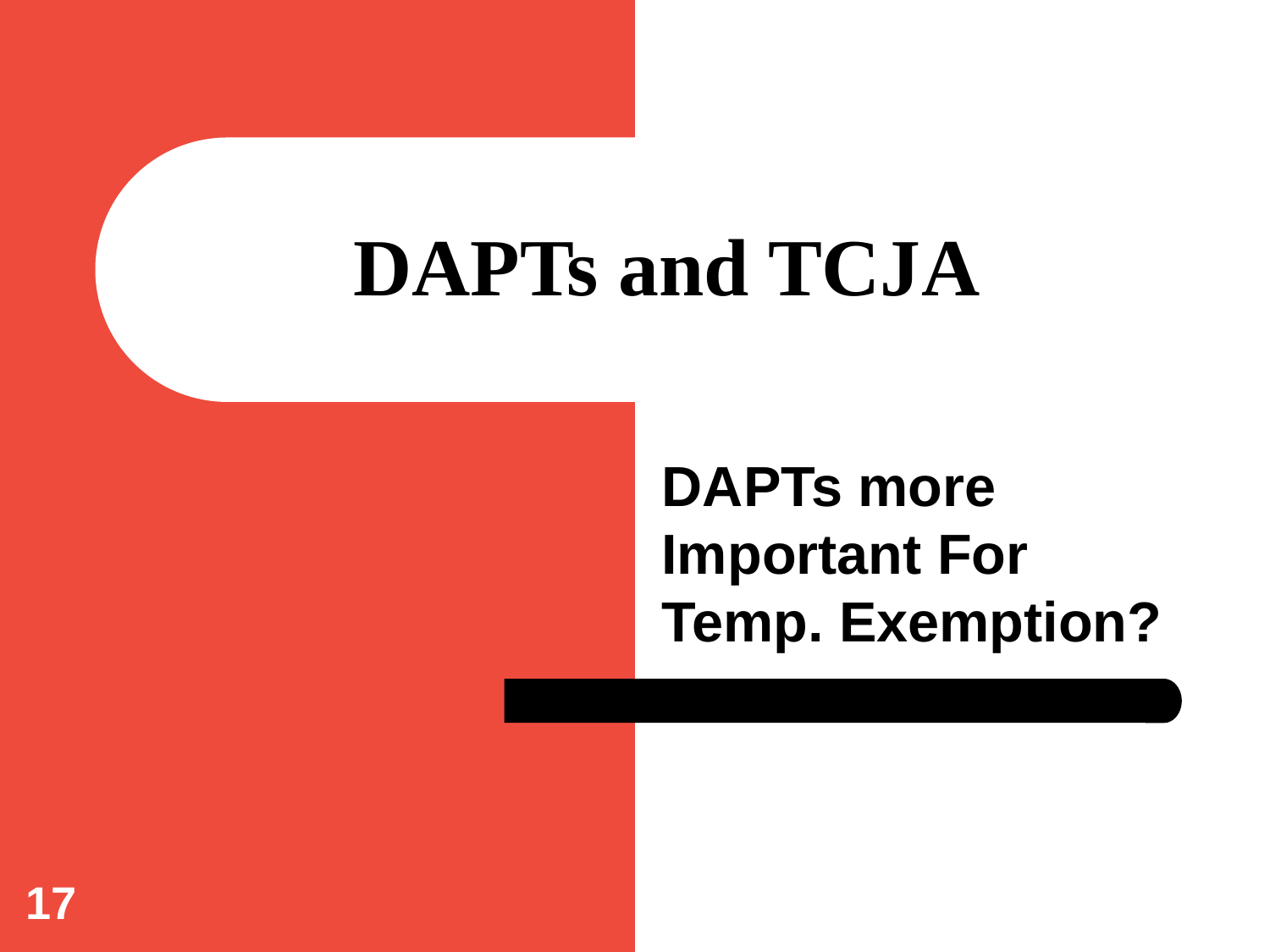

# DAPTs and TCJA
DAPTs more Important For Temp. Exemption?
17